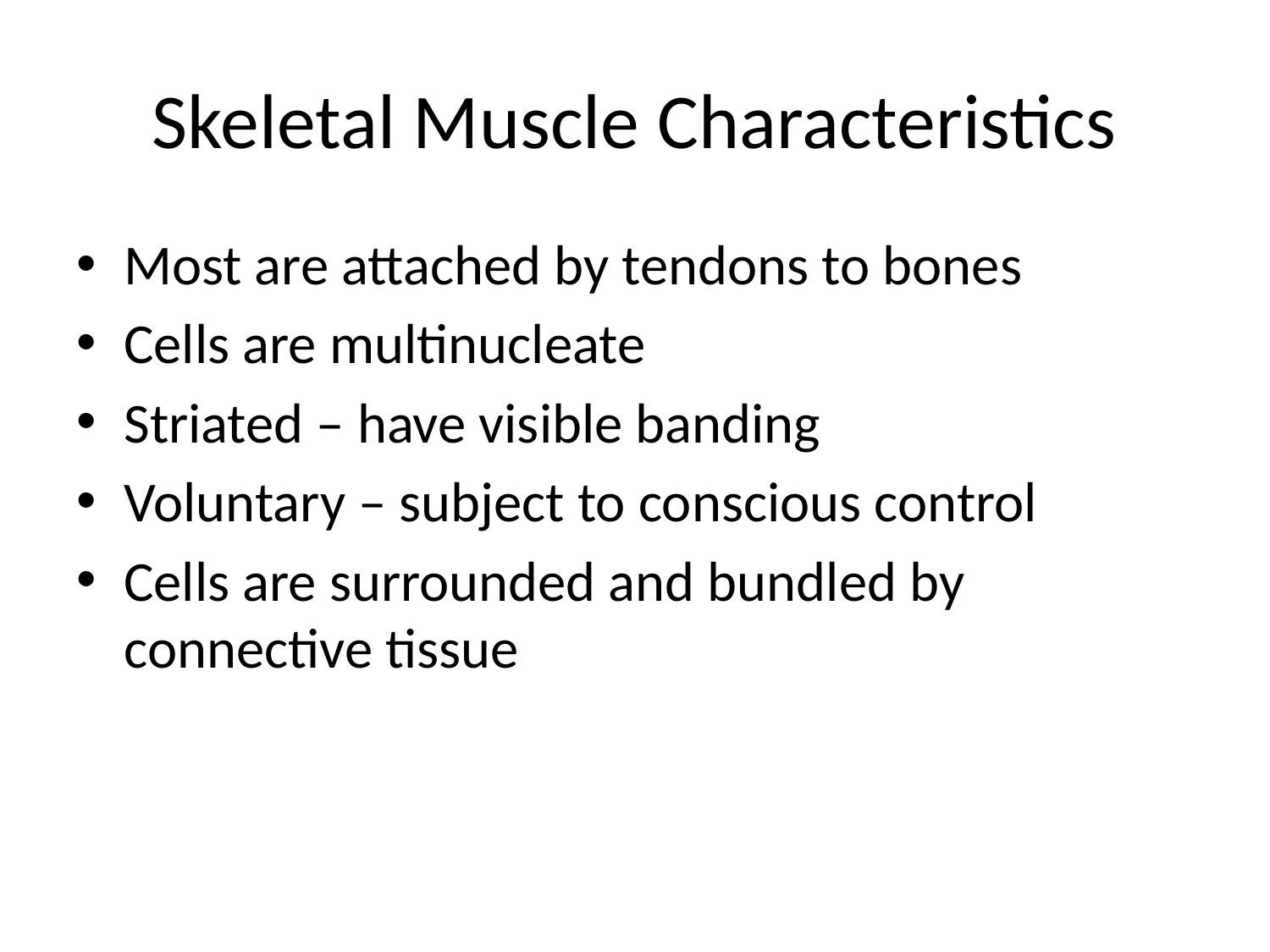

# Skeletal Muscle Characteristics
Most are attached by tendons to bones
Cells are multinucleate
Striated – have visible banding
Voluntary – subject to conscious control
Cells are surrounded and bundled by connective tissue